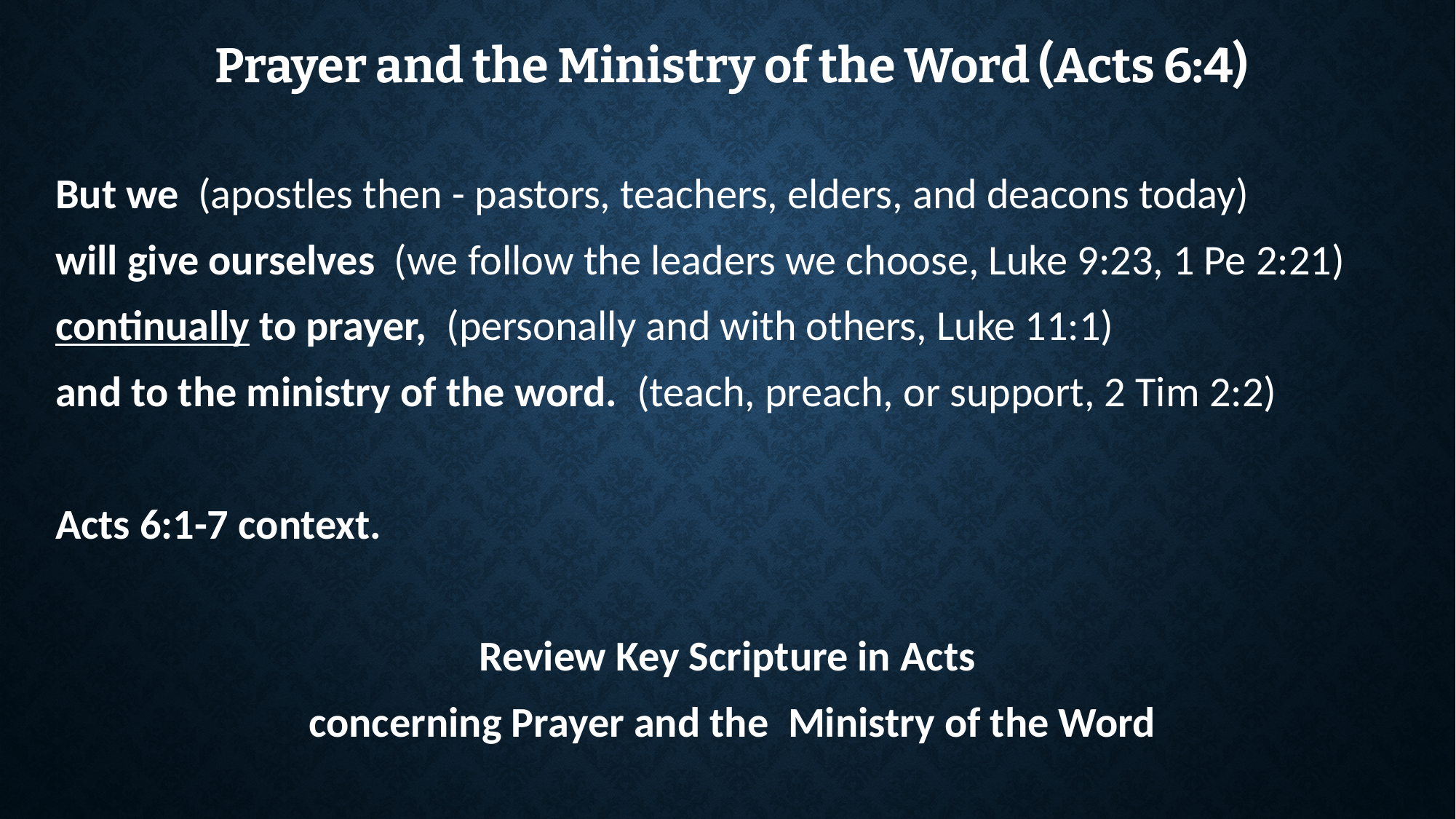

Prayer and the Ministry of the Word (Acts 6:4)
But we  (apostles then - pastors, teachers, elders, and deacons today)
will give ourselves  (we follow the leaders we choose, Luke 9:23, 1 Pe 2:21)
continually to prayer,  (personally and with others, Luke 11:1)
and to the ministry of the word.  (teach, preach, or support, 2 Tim 2:2)

Acts 6:1-7 context.

Review Key Scripture in Acts
concerning Prayer and the  Ministry of the Word